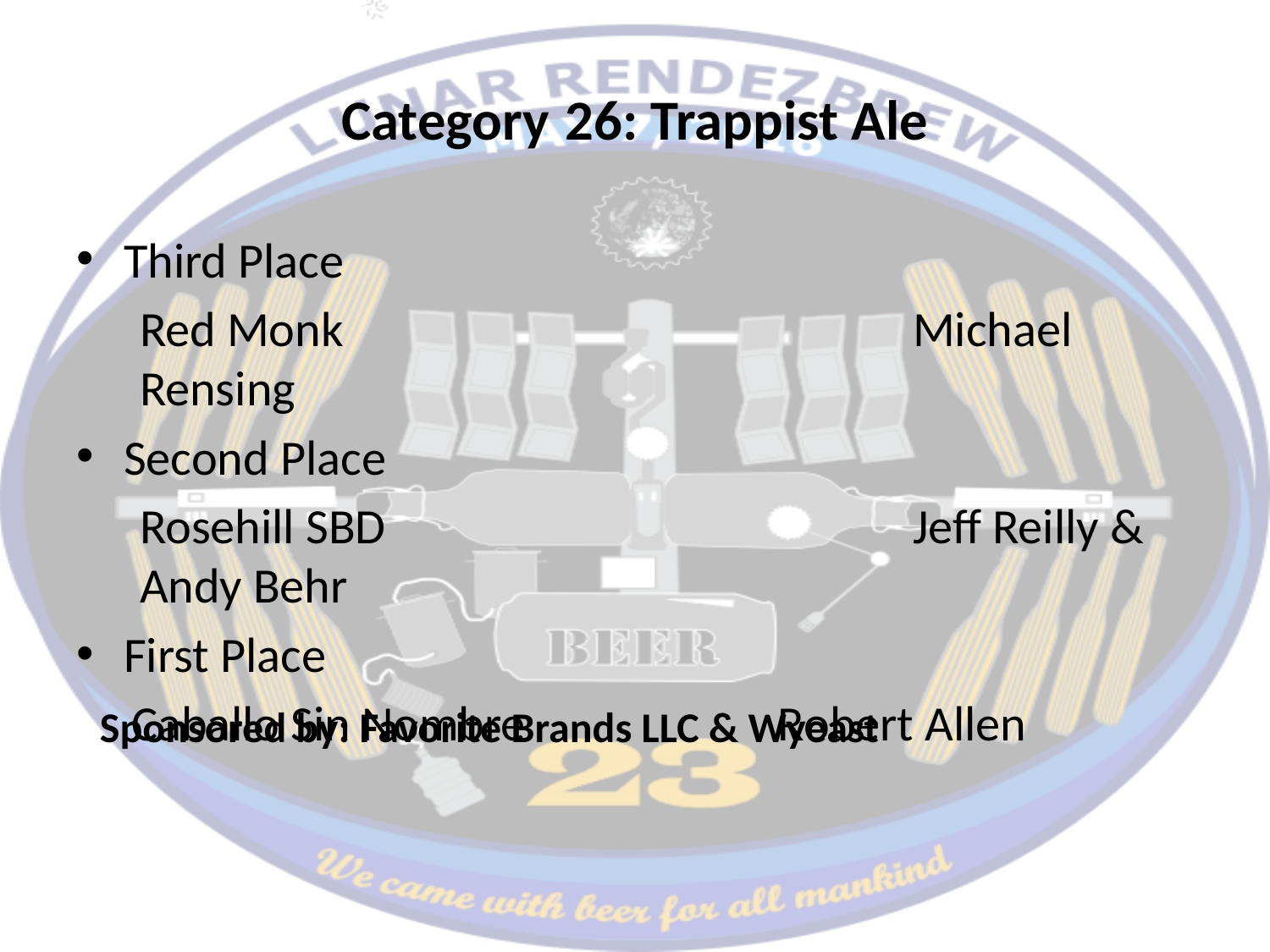

# Category 26: Trappist Ale
Third Place
Red Monk 					 Michael Rensing
Second Place
Rosehill SBD 				 Jeff Reilly & Andy Behr
First Place
Caballo Sin Nombre 		 Robert Allen
Sponsored by: Favorite Brands LLC & Wyeast